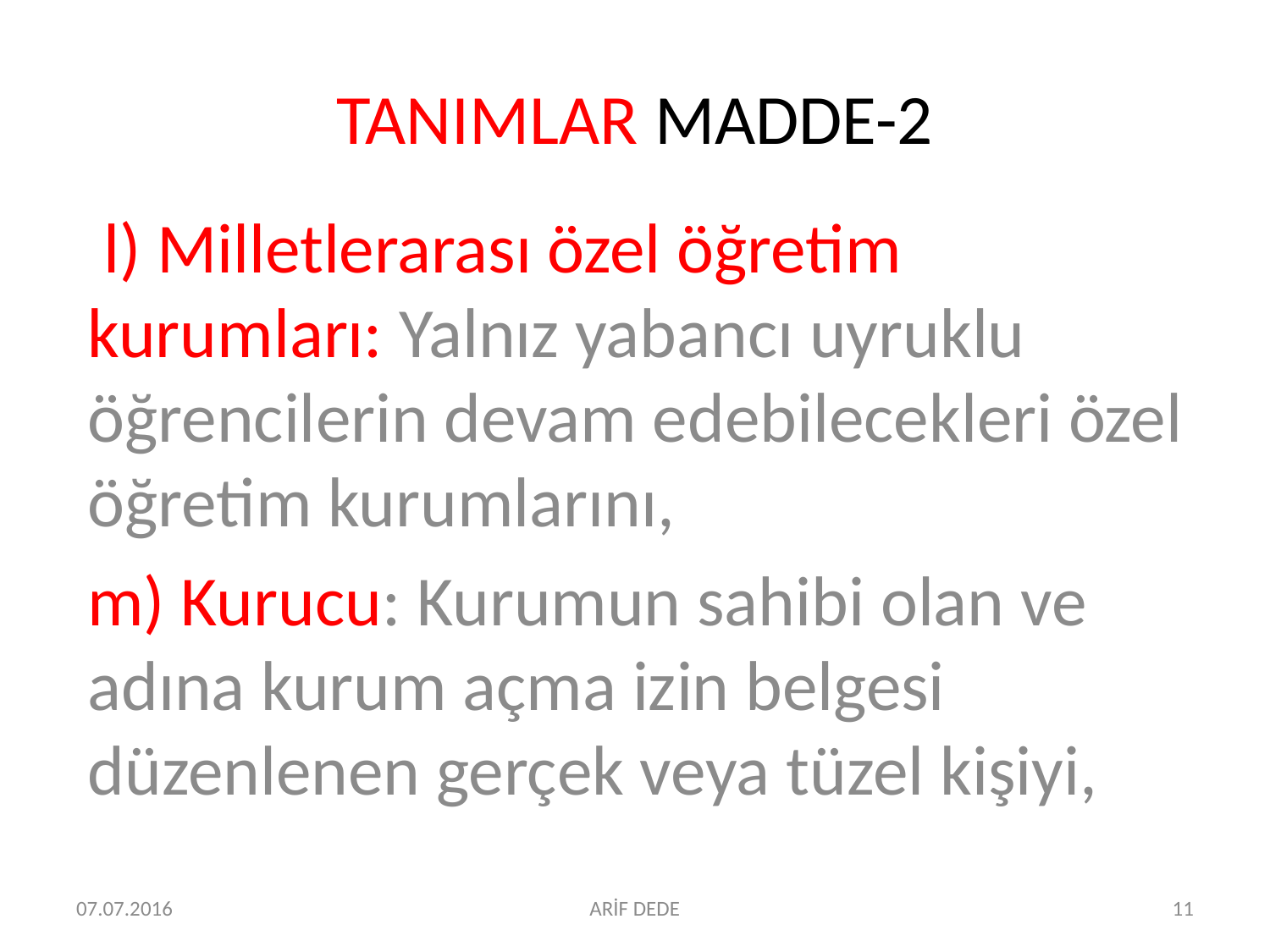

# TANIMLAR MADDE-2
 l) Milletlerarası özel öğretim kurumları: Yalnız yabancı uyruklu öğrencilerin devam edebilecekleri özel öğretim kurumlarını,
m) Kurucu: Kurumun sahibi olan ve adına kurum açma izin belgesi düzenlenen gerçek veya tüzel kişiyi,

07.07.2016
ARİF DEDE
11